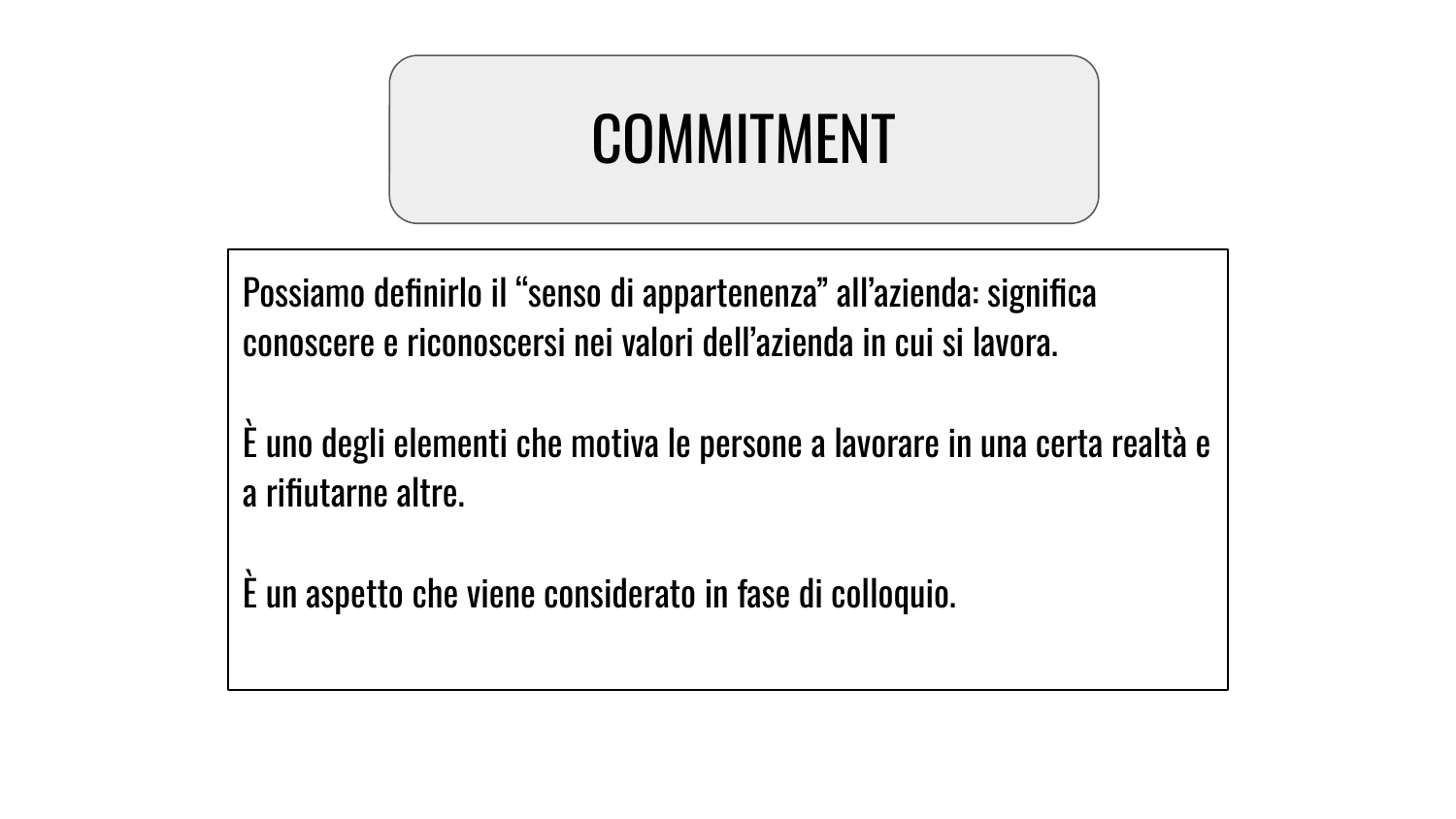

COMMITMENT
Possiamo definirlo il “senso di appartenenza” all’azienda: significa conoscere e riconoscersi nei valori dell’azienda in cui si lavora.
È uno degli elementi che motiva le persone a lavorare in una certa realtà e a rifiutarne altre.
È un aspetto che viene considerato in fase di colloquio.